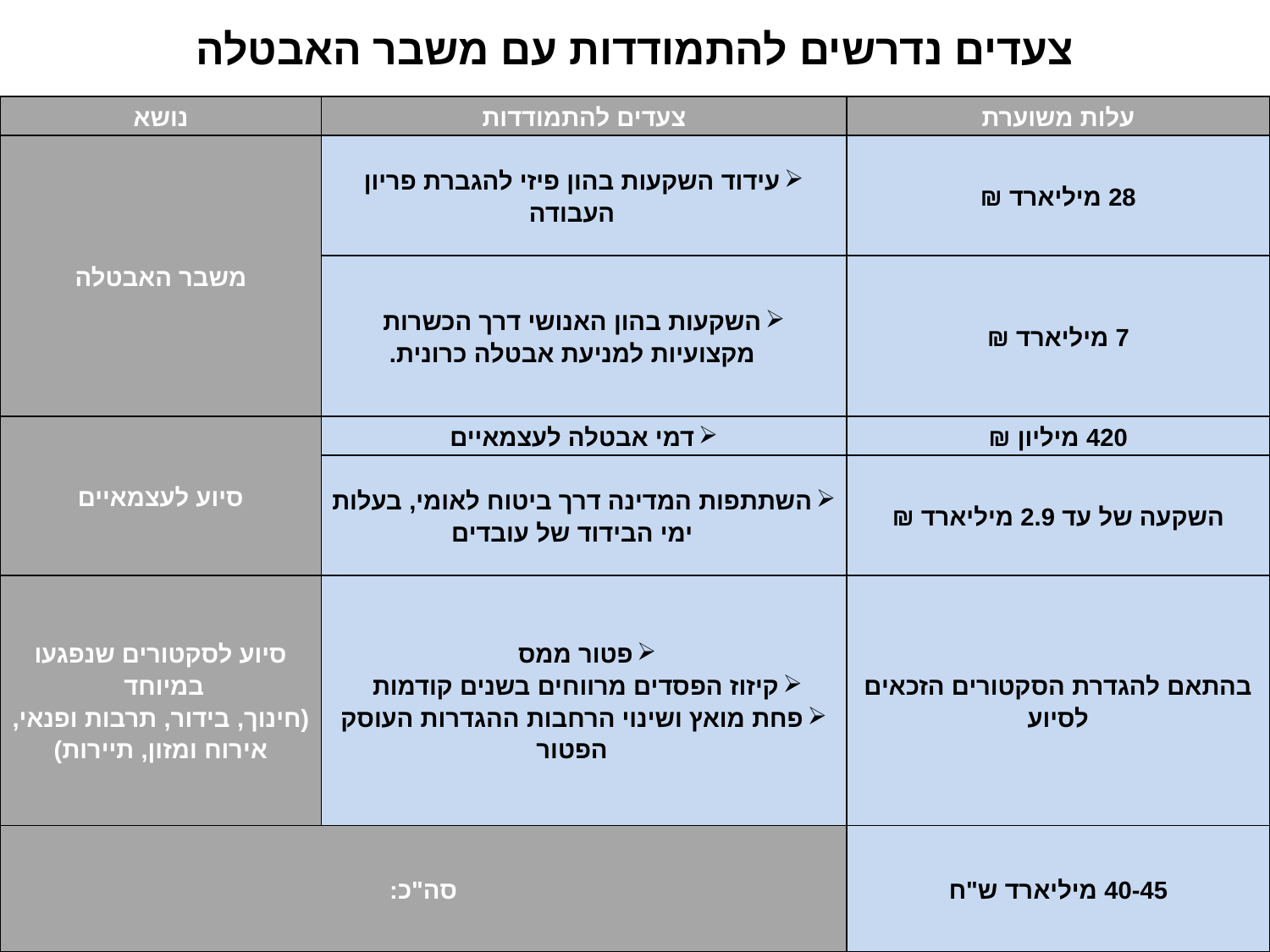

צעדים נדרשים להתמודדות עם משבר האבטלה
| נושא | צעדים להתמודדות | עלות משוערת |
| --- | --- | --- |
| משבר האבטלה | עידוד השקעות בהון פיזי להגברת פריון העבודה | 28 מיליארד ₪ |
|  | השקעות בהון האנושי דרך הכשרות מקצועיות למניעת אבטלה כרונית. | 7 מיליארד ₪ |
| סיוע לעצמאיים | דמי אבטלה לעצמאיים | 420 מיליון ₪ |
|  | השתתפות המדינה דרך ביטוח לאומי, בעלות ימי הבידוד של עובדים | השקעה של עד 2.9 מיליארד ₪ |
| סיוע לסקטורים שנפגעו במיוחד (חינוך, בידור, תרבות ופנאי, אירוח ומזון, תיירות) | פטור ממס קיזוז הפסדים מרווחים בשנים קודמות פחת מואץ ושינוי הרחבות ההגדרות העוסק הפטור | בהתאם להגדרת הסקטורים הזכאים לסיוע |
| סה"כ: |  | 40-45 מיליארד ש"ח |